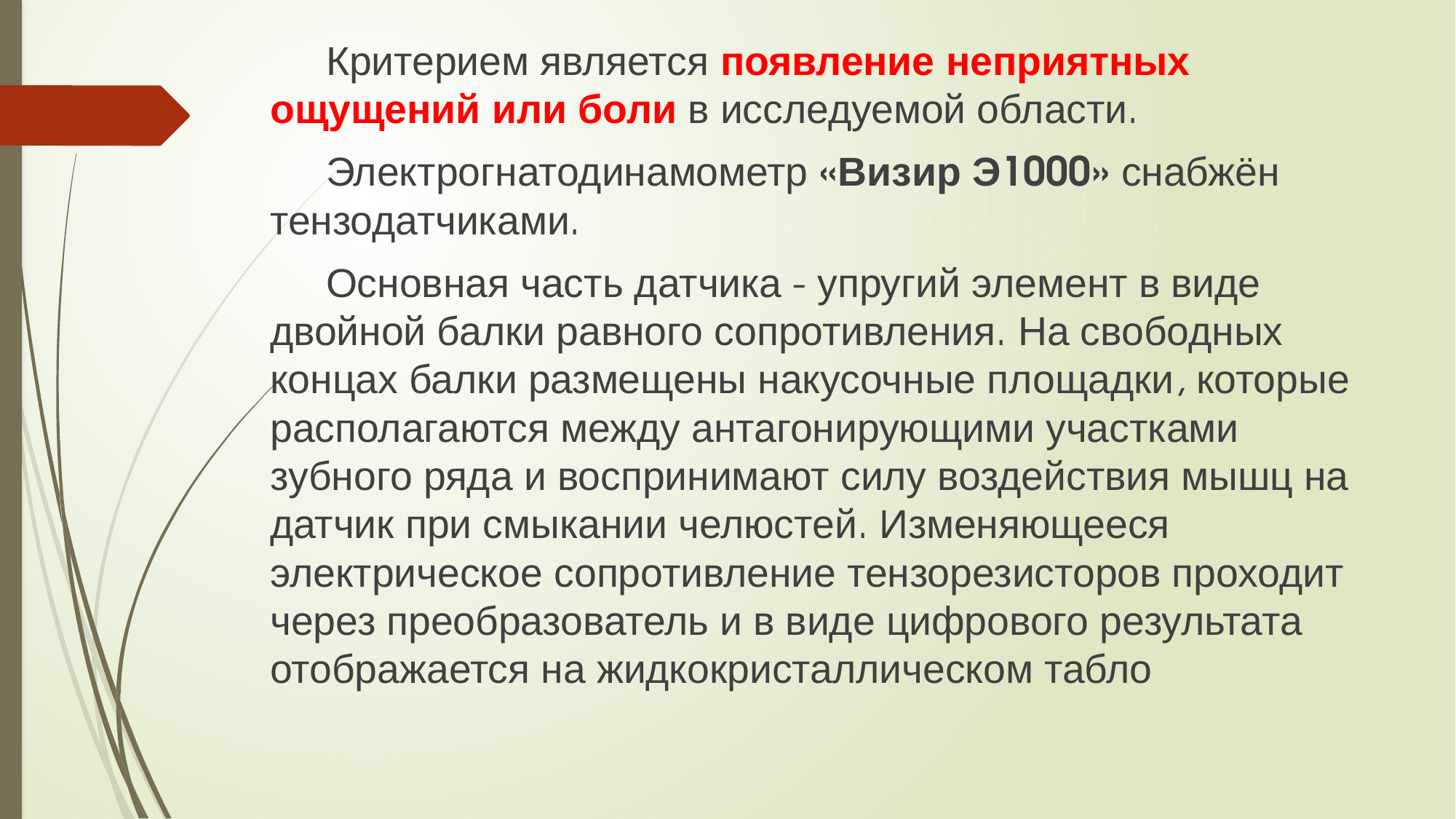

Критерием является появление неприятных ощущений или боли в исследуемой области.
Электрогнатодинамометр «Визир Э1000» снабжён тензодатчиками.
Основная часть датчика - упругий элемент в виде двойной балки равного сопротивления. На свободных концах балки размещены накусочные площадки, которые располагаются между антагонирующими участками зубного ряда и воспринимают силу воздействия мышц на датчик при смыкании челюстей. Изменяющееся электрическое сопротивление тензорезисторов проходит через преобразователь и в виде цифрового результата отображается на жидкокристаллическом табло